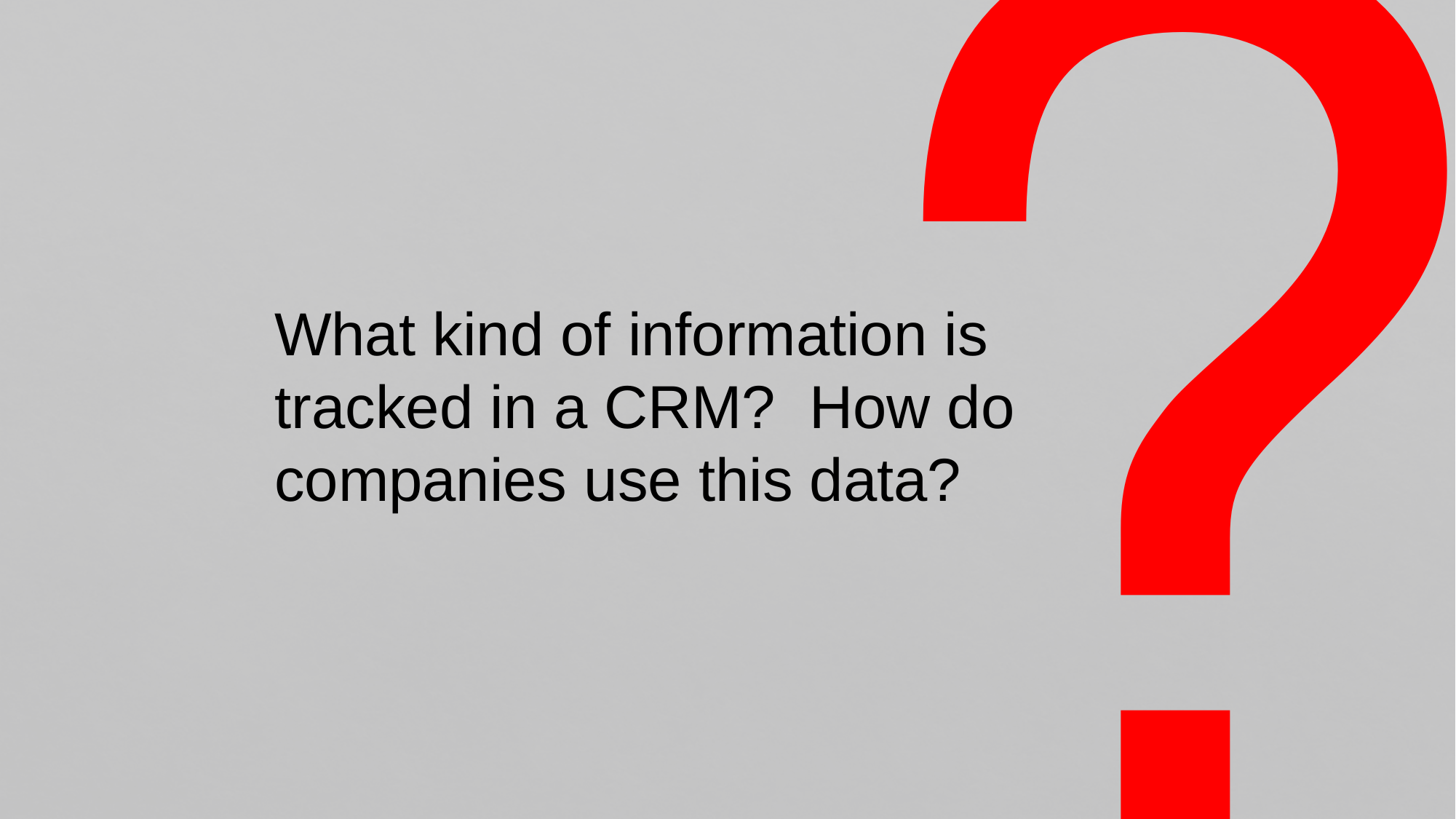

?
What kind of information is tracked in a CRM?  How do companies use this data?